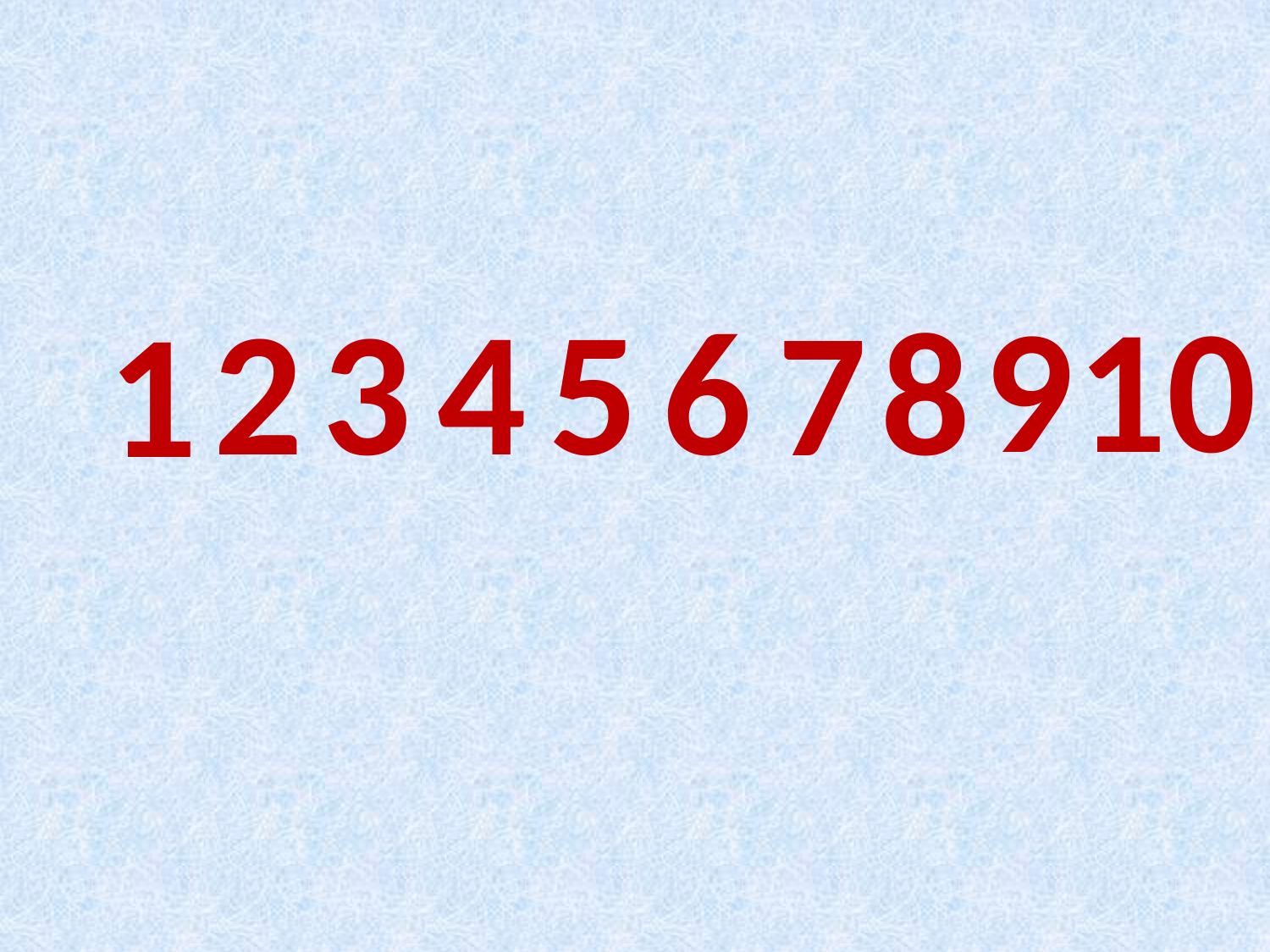

9
10
5
8
2
3
4
6
7
1